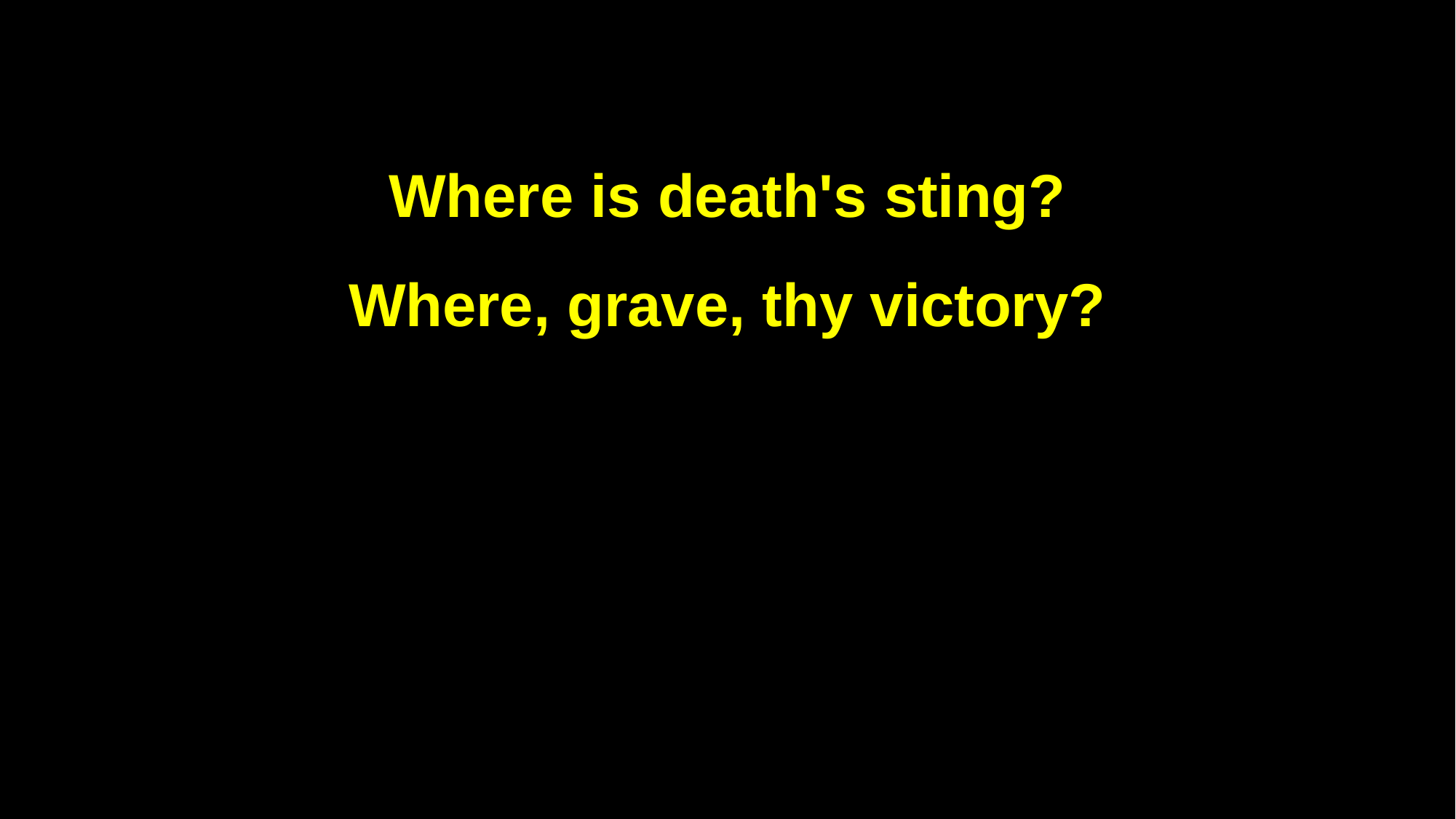

Where is death's sting?
Where, grave, thy victory?